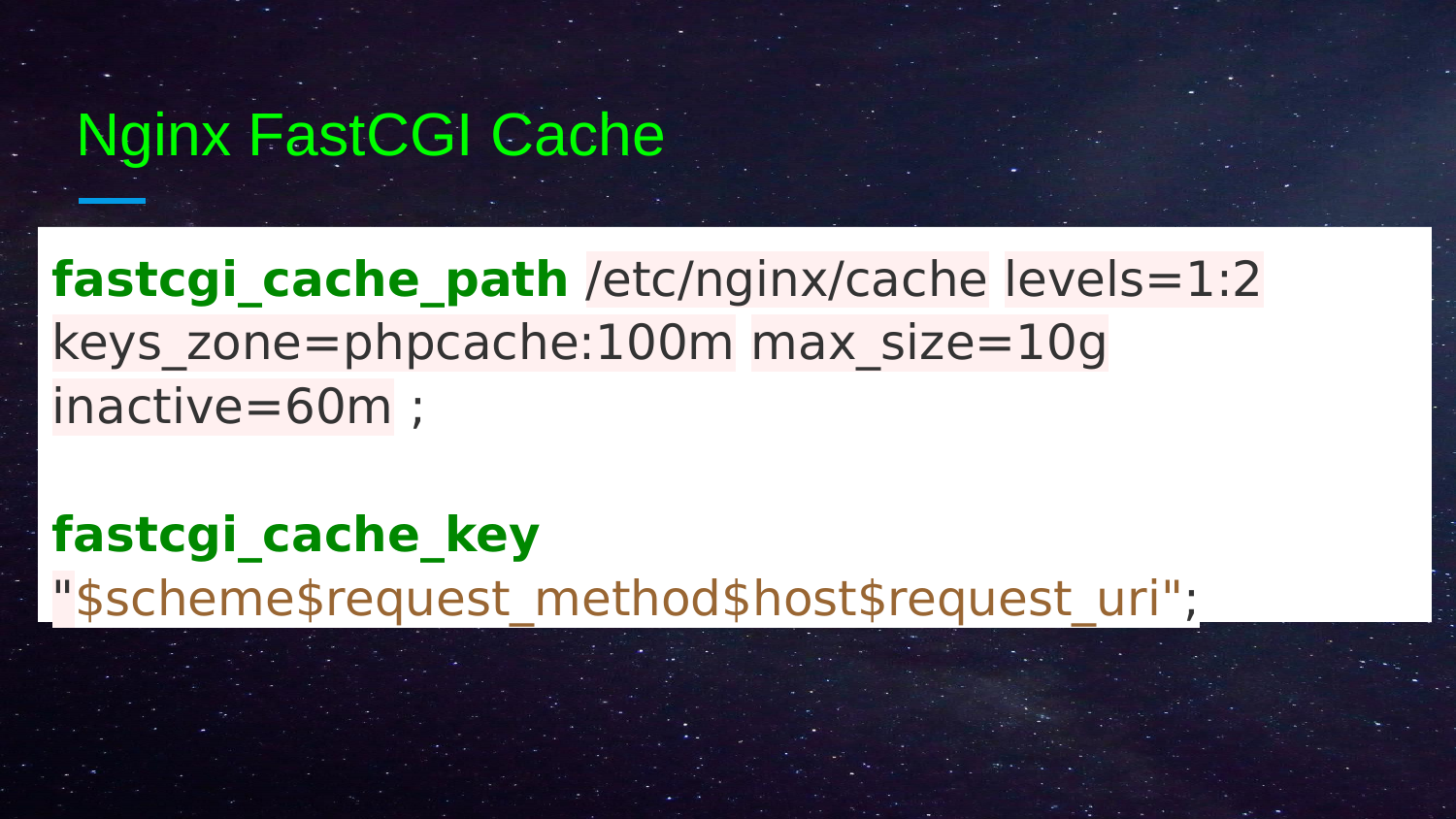

# Nginx FastCGI Cache
fastcgi_cache_path /etc/nginx/cache levels=1:2 keys_zone=phpcache:100m max_size=10g inactive=60m ;

fastcgi_cache_key "$scheme$request_method$host$request_uri";